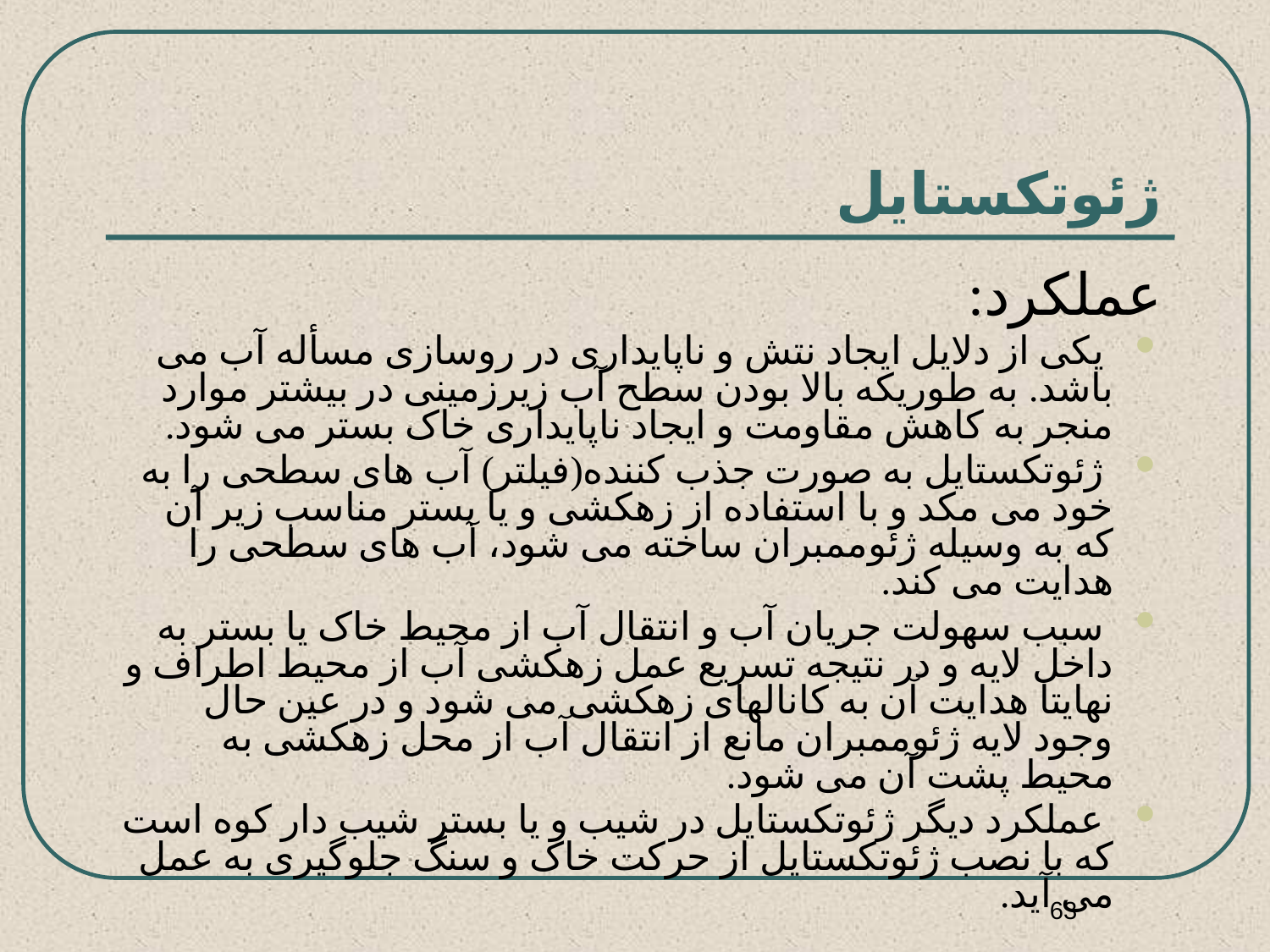

# ژئوتكستايل
عملکرد:
 یکی از دلایل ایجاد نتش و ناپایداری در روسازی مسأله آب می باشد. به طوریکه بالا بودن سطح آب زیرزمینی در بیشتر موارد منجر به کاهش مقاومت و ایجاد ناپایداری خاک بستر می شود.
 ژئوتکستایل به صورت جذب کننده(فیلتر) آب های سطحی را به خود می مکد و با استفاده از زهکشی و یا بستر مناسب زیر آن که به وسیله ژئوممبران ساخته می شود، آب های سطحی را هدایت می کند.
 سبب سهولت جریان آب و انتقال آب از محیط خاک یا بستر به داخل لایه و در نتیجه تسریع عمل زهکشی آب از محیط اطراف و نهایتا هدایت آن به کانالهای زهکشی می شود و در عین حال وجود لایه ژئوممبران مانع از انتقال آب از محل زهکشی به محیط پشت آن می شود.
 عملکرد دیگر ژئوتکستایل در شیب و یا بستر شیب دار کوه است که با نصب ژئوتکستایل از حرکت خاک و سنگ جلوگیری به عمل می آید.
63